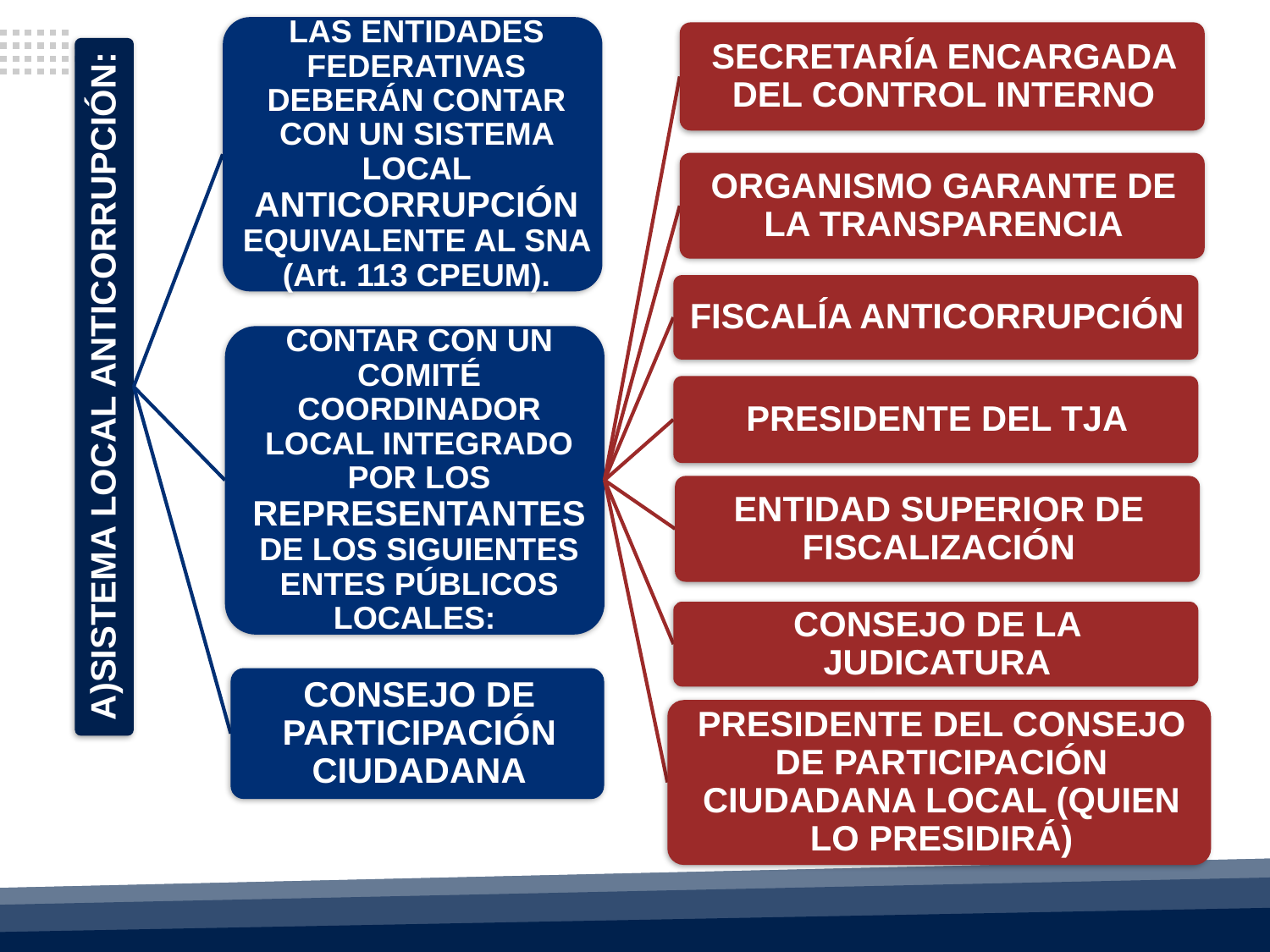

A)SISTEMA LOCAL ANTICORRUPCIÓN:

LAS ENTIDADES FEDERATIVAS DEBERÁN CONTAR CON UN SISTEMA LOCAL ANTICORRUPCIÓN EQUIVALENTE AL SNA (Art. 113 CPEUM).

CONTAR CON UN COMITÉ COORDINADOR LOCAL INTEGRADO POR LOS REPRESENTANTES DE LOS SIGUIENTES ENTES PÚBLICOS LOCALES:

SECRETARÍA ENCARGADA DEL CONTROL INTERNO

ORGANISMO GARANTE DE LA TRANSPARENCIA

FISCALÍA ANTICORRUPCIÓN

PRESIDENTE DEL TJA

ENTIDAD SUPERIOR DE FISCALIZACIÓN

CONSEJO DE LA JUDICATURA

PRESIDENTE DEL CONSEJO DE PARTICIPACIÓN CIUDADANA LOCAL (QUIEN LO PRESIDIRÁ)

CONSEJO DE PARTICIPACIÓN CIUDADANA